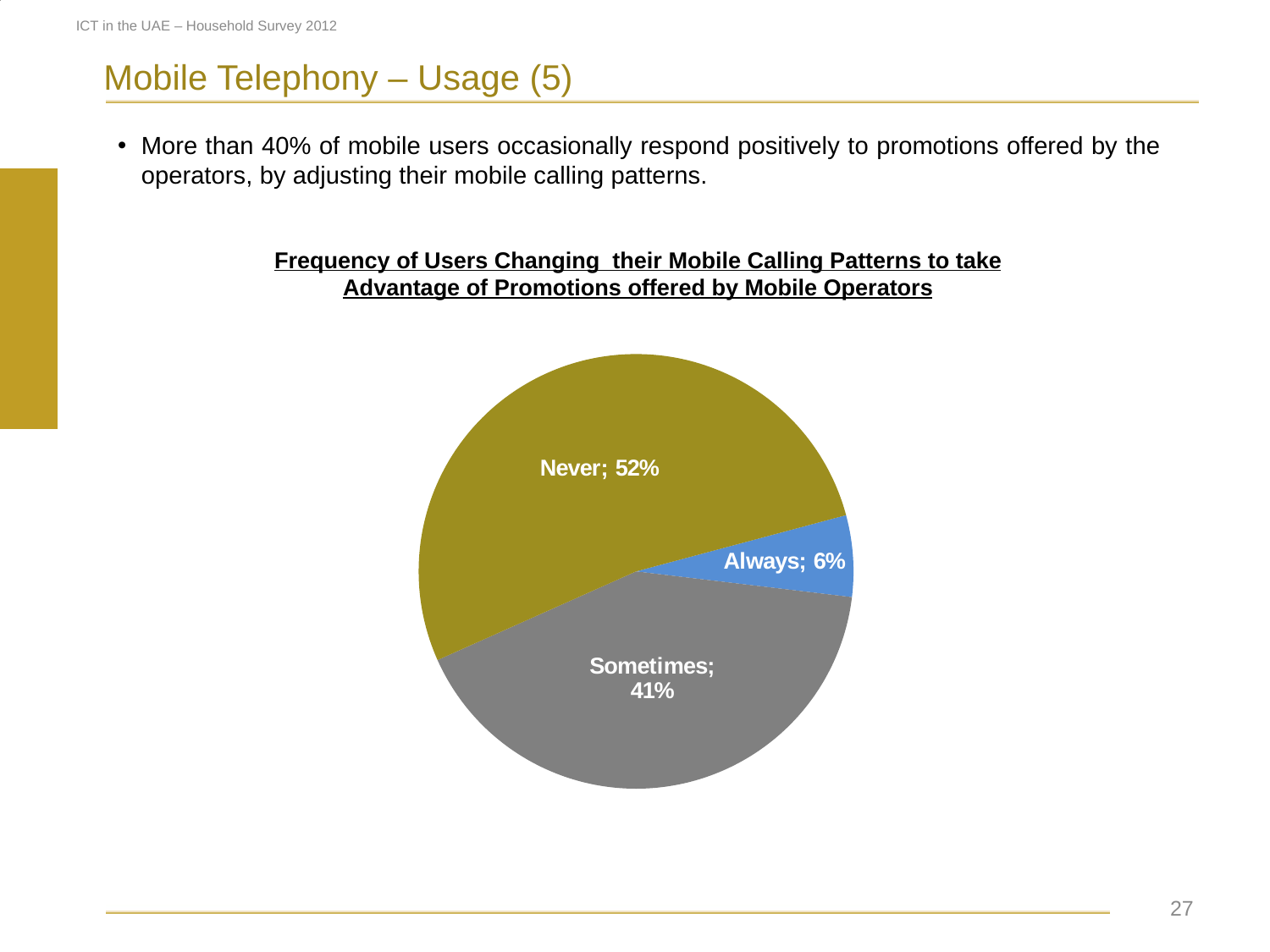

### Chart

| Category |  |
|---|---|
| Always | 0.14 |
| Sometimes | 0.4100000000000003 |
| Never | 0.45 |
ICT in the UAE – Household Survey 2012
Mobile Telephony – Usage (5)
More than 40% of mobile users occasionally respond positively to promotions offered by the operators, by adjusting their mobile calling patterns.
Frequency of Users Changing  their Mobile Calling Patterns to take Advantage of Promotions offered by Mobile Operators

### Chart

| Category | 2012 |
|---|---|
| Always | 0.06000000000000003 |
| Sometimes | 0.4100000000000003 |
| Never | 0.52 |
  27